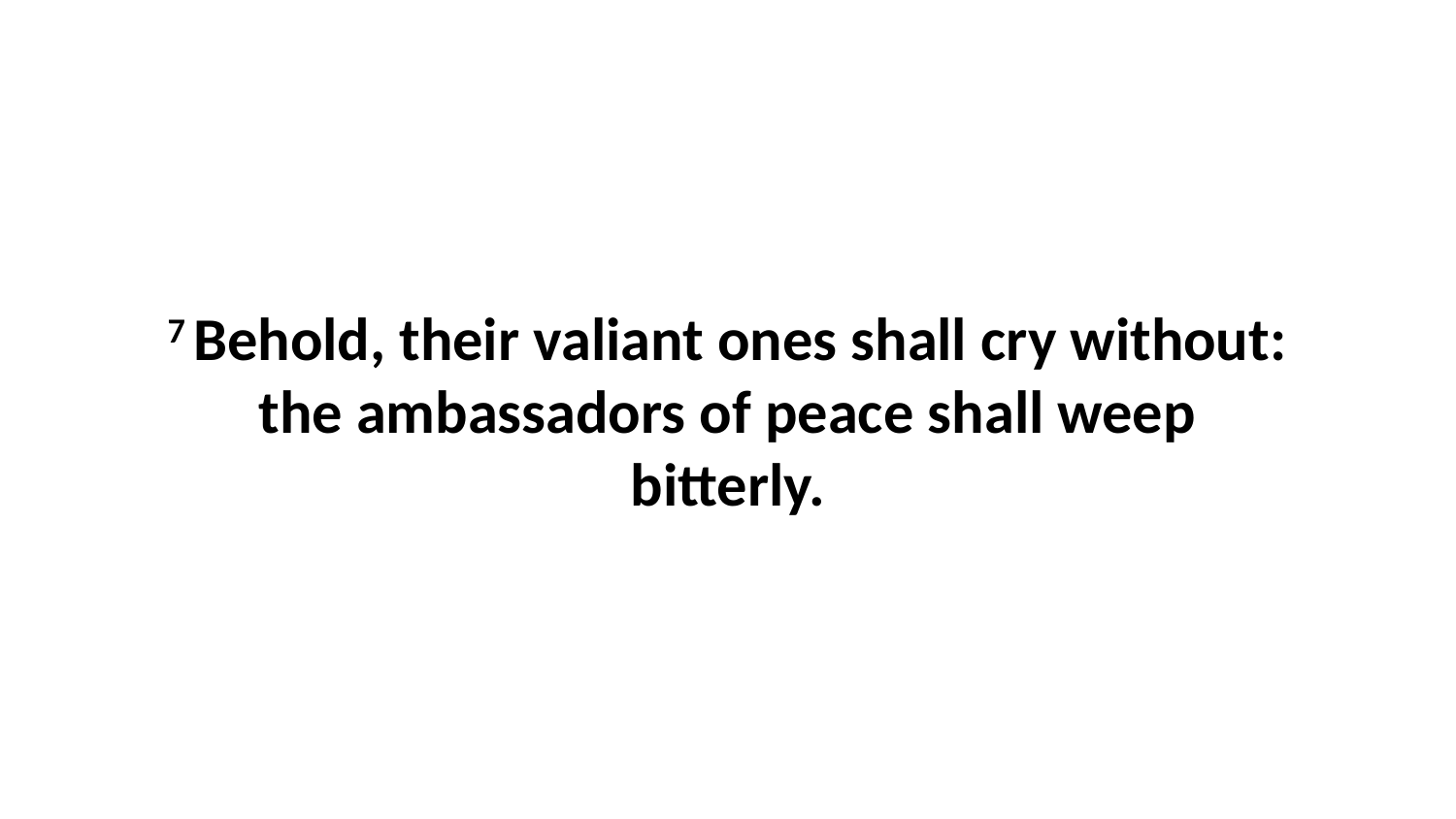

7 Behold, their valiant ones shall cry without: the ambassadors of peace shall weep bitterly.